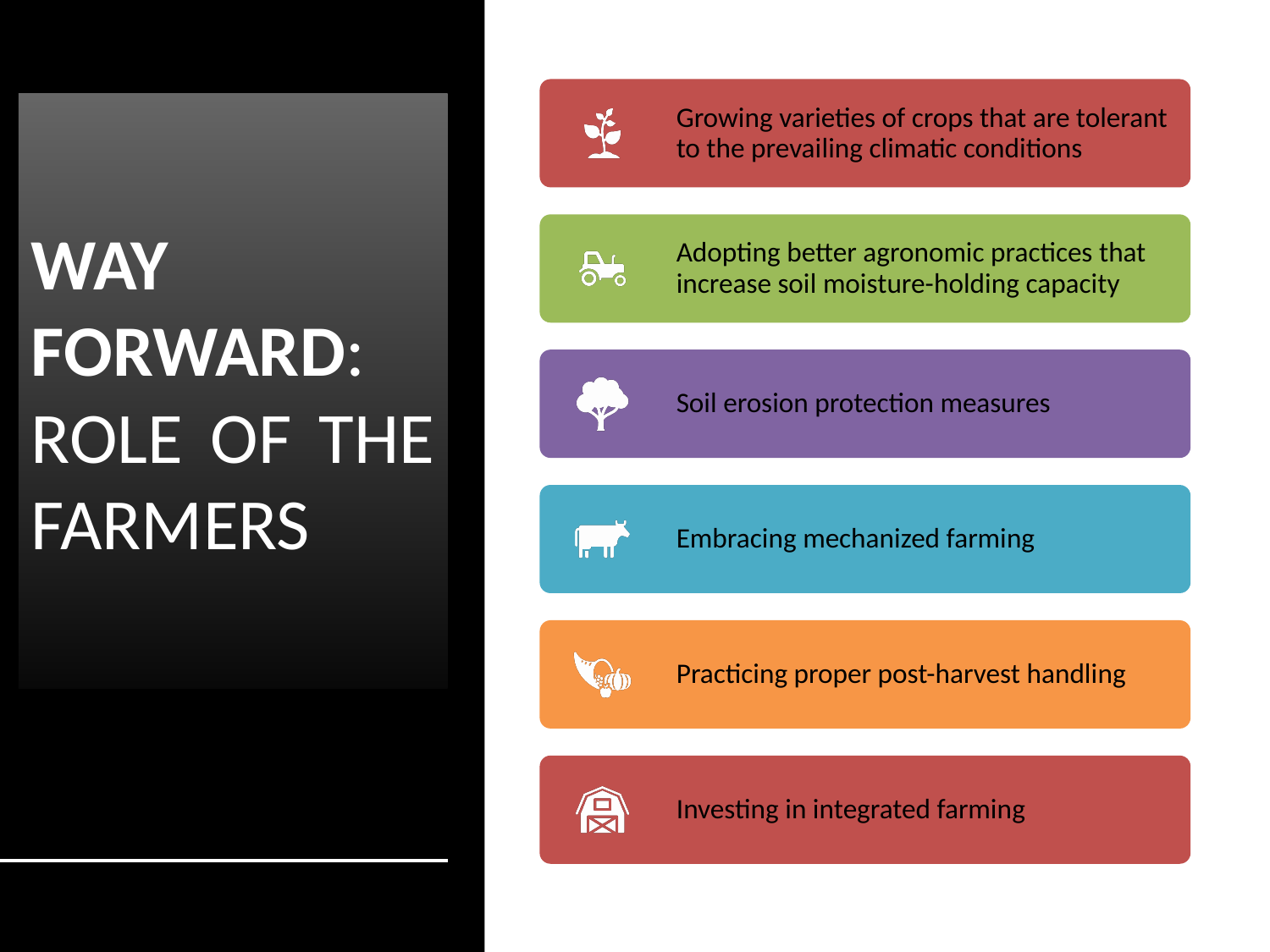

Growing varieties of crops that are tolerant to the prevailing climatic conditions
Adopting better agronomic practices that increase soil moisture-holding capacity
Soil erosion protection measures
Embracing mechanized farming
Practicing proper post-harvest handling
Investing in integrated farming
# WAY FORWARD: ROLE OF THE FARMERS